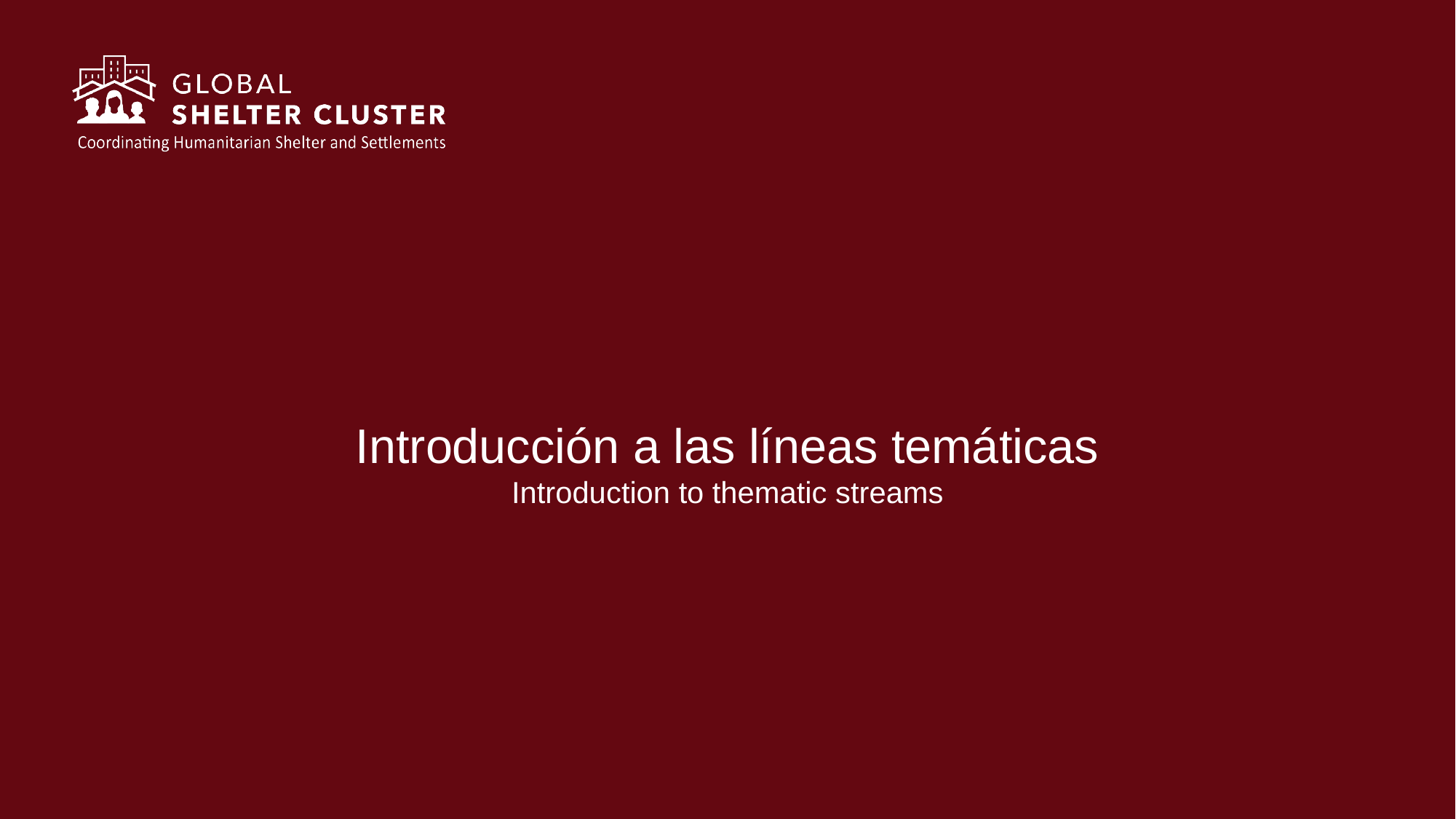

Introducción a las líneas temáticas
Introduction to thematic streams